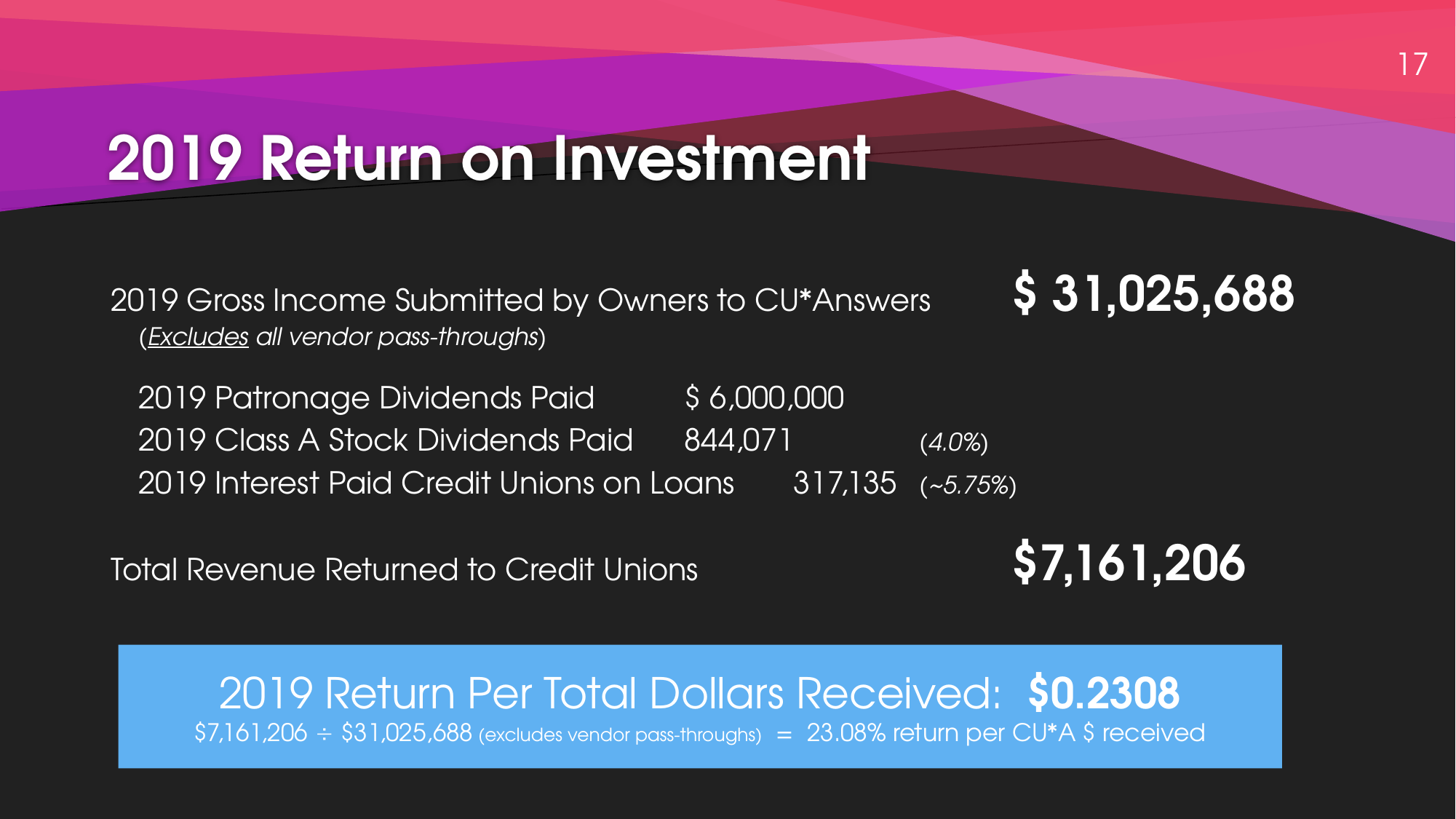

17
# 2019 Return on Investment
2019 Gross Income Submitted by Owners to CU*Answers	$ 31,025,688
(Excludes all vendor pass-throughs)

	2019 Patronage Dividends Paid	$ 6,000,000
	2019 Class A Stock Dividends Paid	844,071	  (4.0%)
	2019 Interest Paid Credit Unions on Loans	317,135	  (~5.75%)

Total Revenue Returned to Credit Unions			$7,161,206
2019 Return Per Total Dollars Received:  $0.2308
$7,161,206 ÷ $31,025,688 (excludes vendor pass-throughs)  =  23.08% return per CU*A $ received